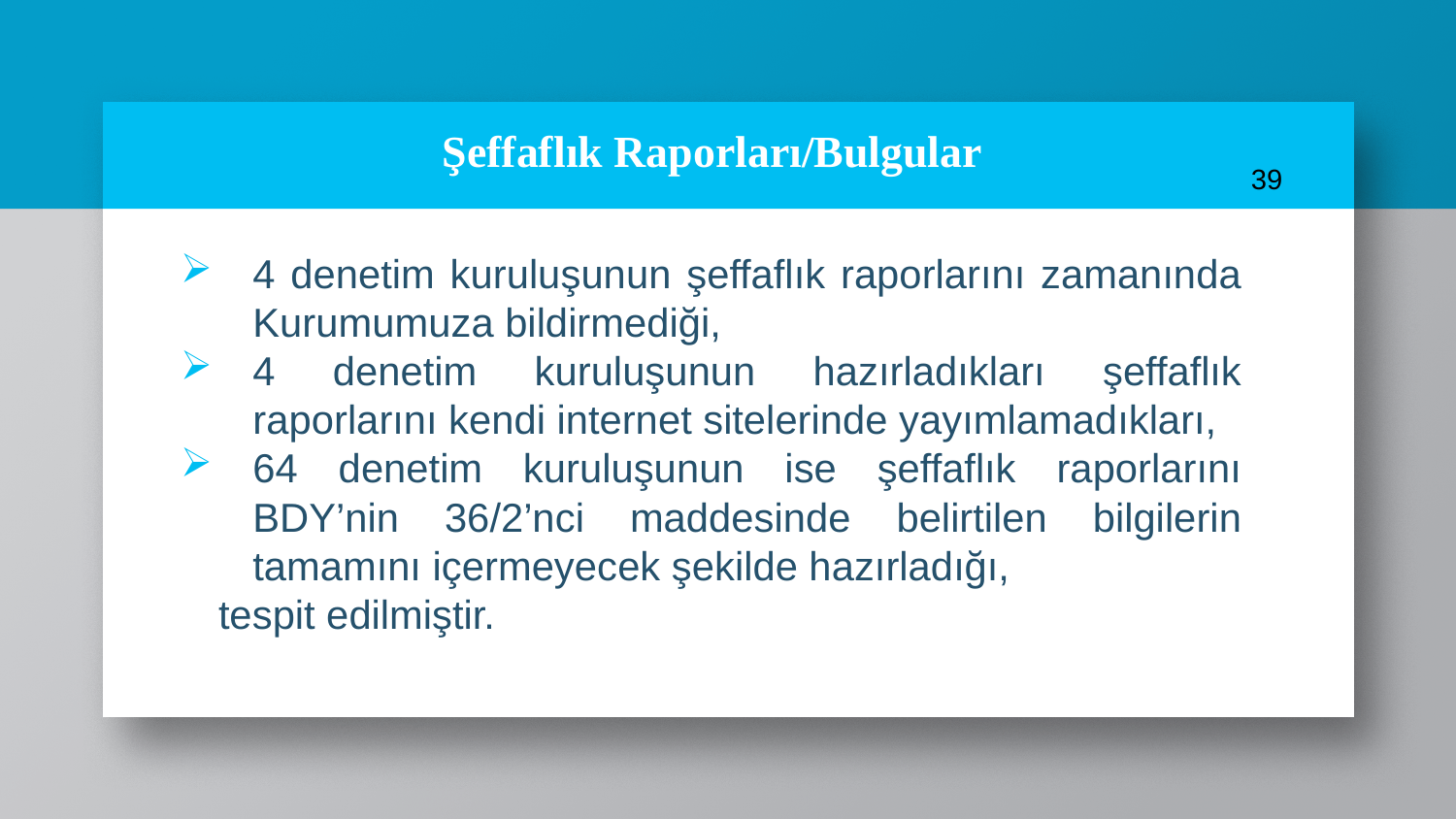

39
# Şeffaflık Raporları/Bulgular
4 denetim kuruluşunun şeffaflık raporlarını zamanında Kurumumuza bildirmediği,
4 denetim kuruluşunun hazırladıkları şeffaflık raporlarını kendi internet sitelerinde yayımlamadıkları,
64 denetim kuruluşunun ise şeffaflık raporlarını BDY’nin 36/2’nci maddesinde belirtilen bilgilerin tamamını içermeyecek şekilde hazırladığı,
tespit edilmiştir.